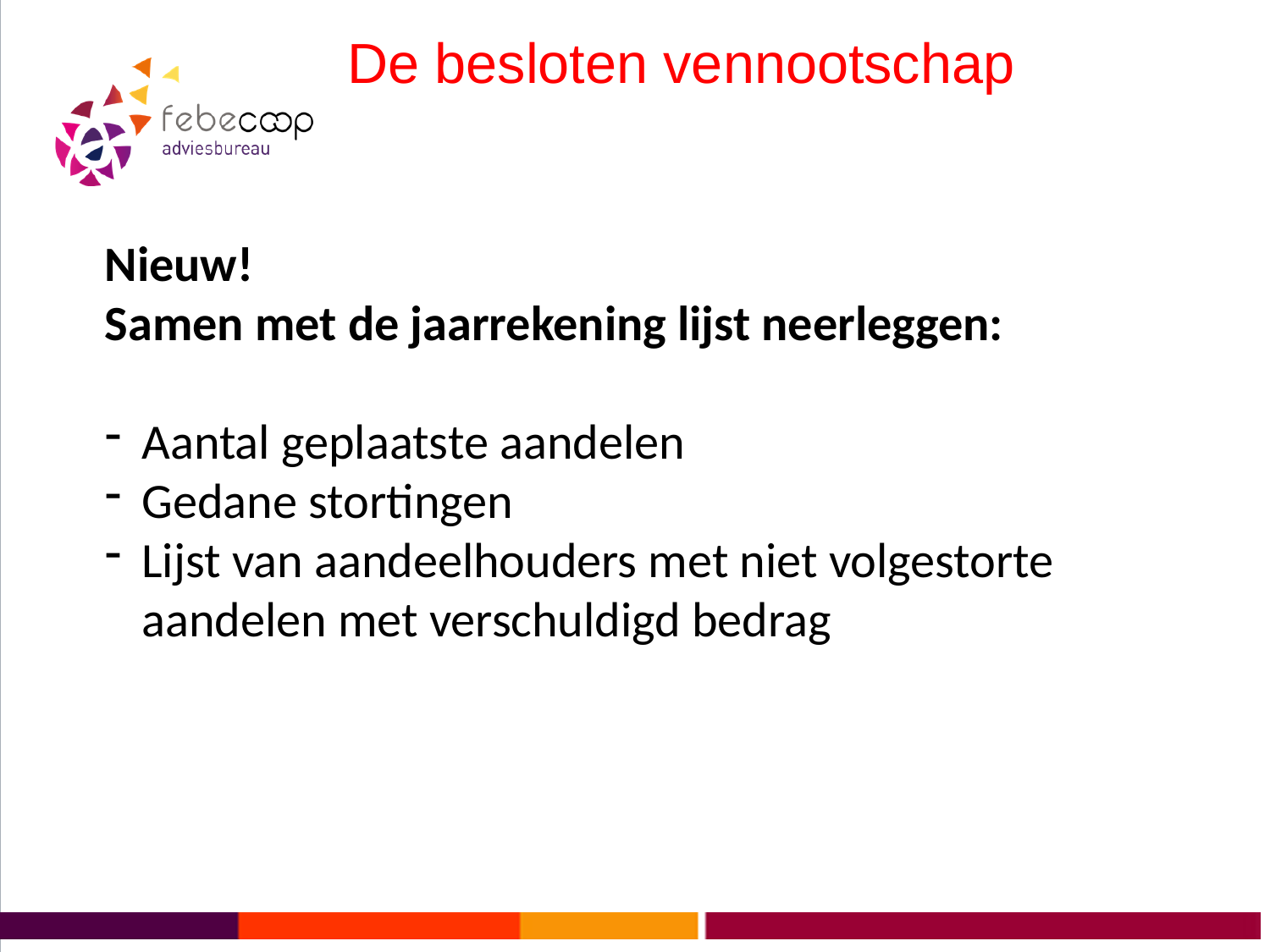

# De besloten vennootschap
Nieuw!
Samen met de jaarrekening lijst neerleggen:

Aantal geplaatste aandelen
Gedane stortingen
Lijst van aandeelhouders met niet volgestorte aandelen met verschuldigd bedrag